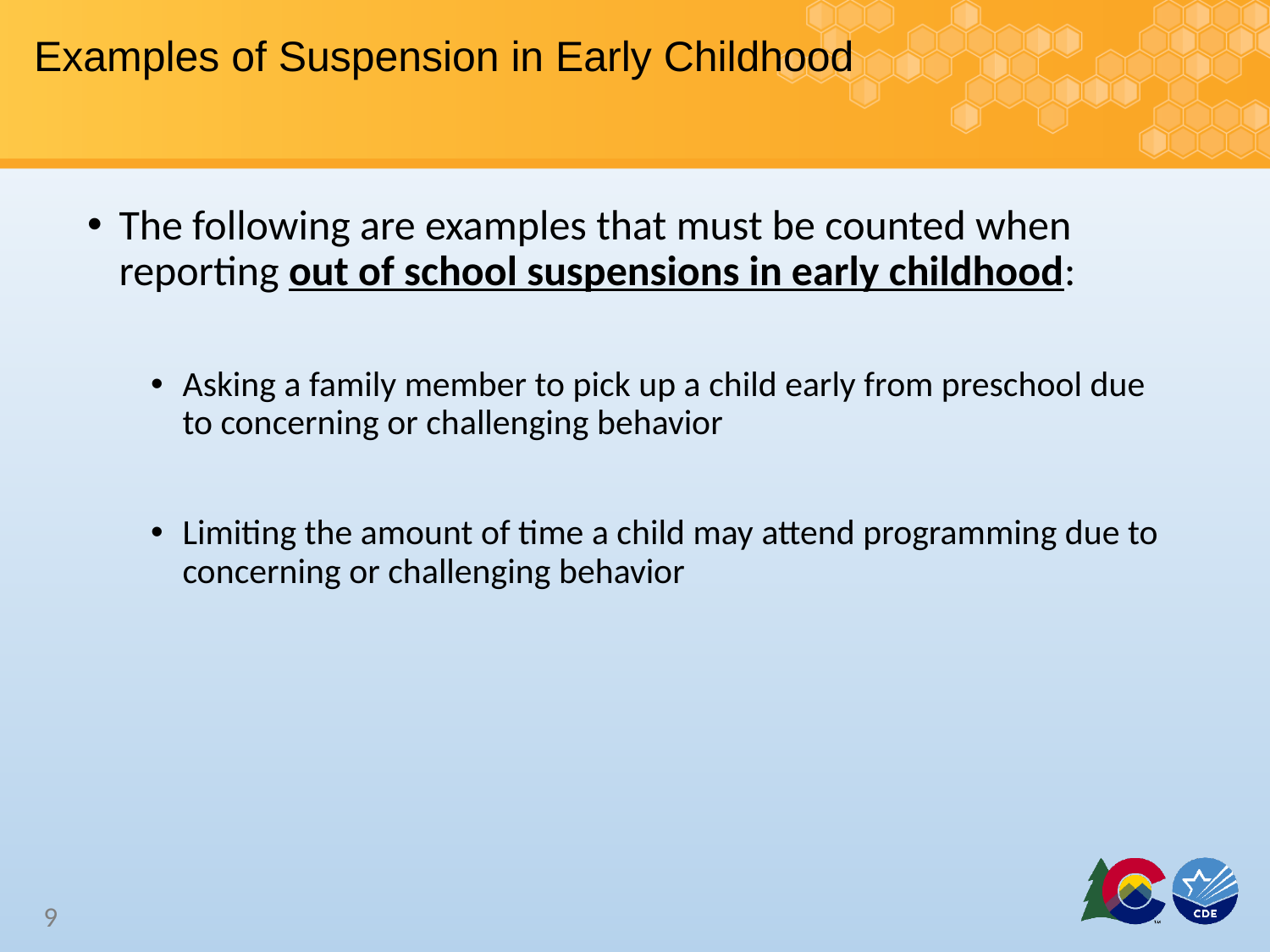

# Examples of Suspension in Early Childhood
The following are examples that must be counted when reporting out of school suspensions in early childhood:

Asking a family member to pick up a child early from preschool due to concerning or challenging behavior

Limiting the amount of time a child may attend programming due to concerning or challenging behavior
9